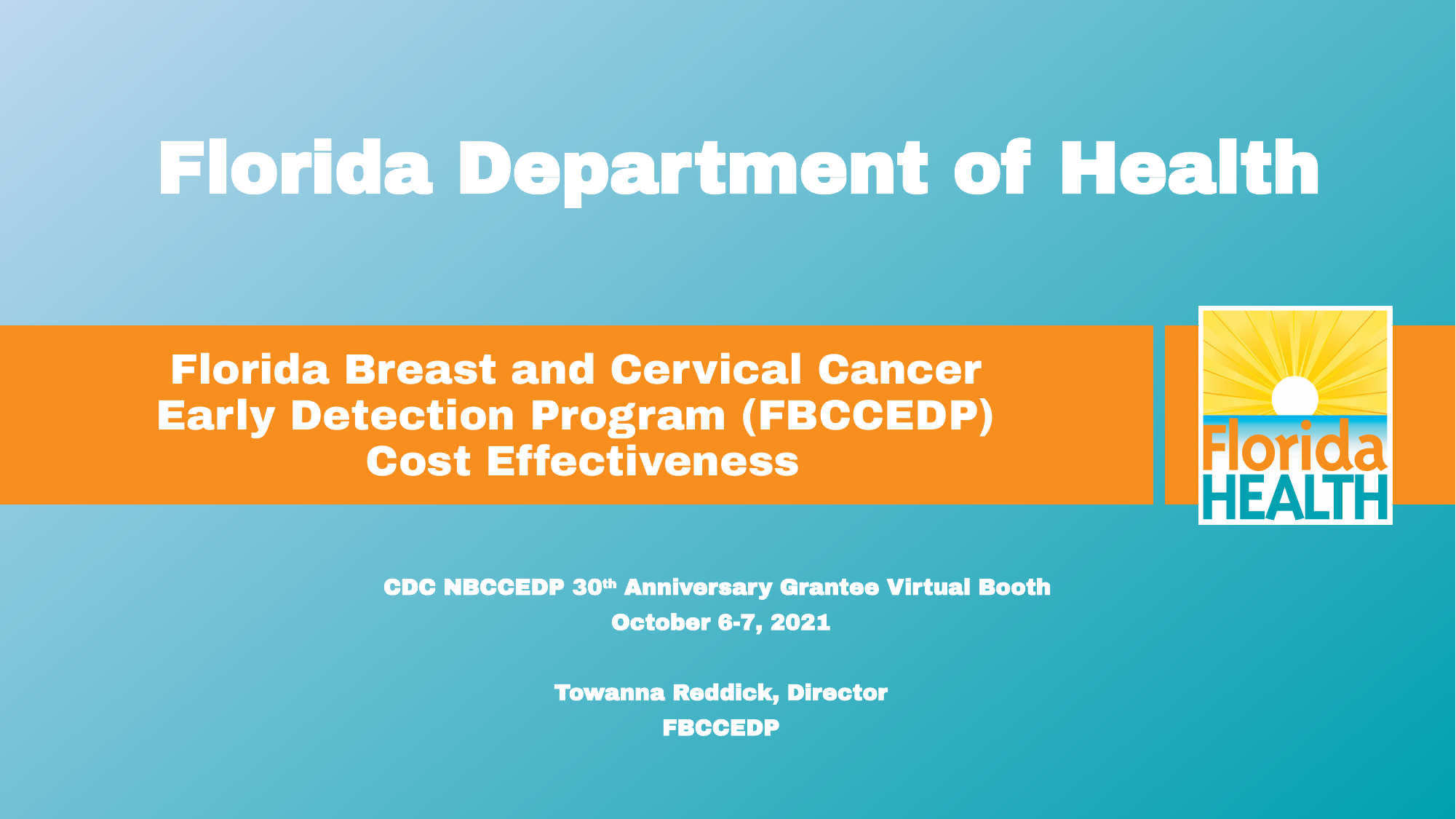

Florida Department of Health
# Florida Breast and Cervical Cancer Early Detection Program (FBCCEDP) Cost Effectiveness

CDC NBCCEDP 30th Anniversary Grantee Virtual Booth
October 6-7, 2021

Towanna Reddick, Director
FBCCEDP